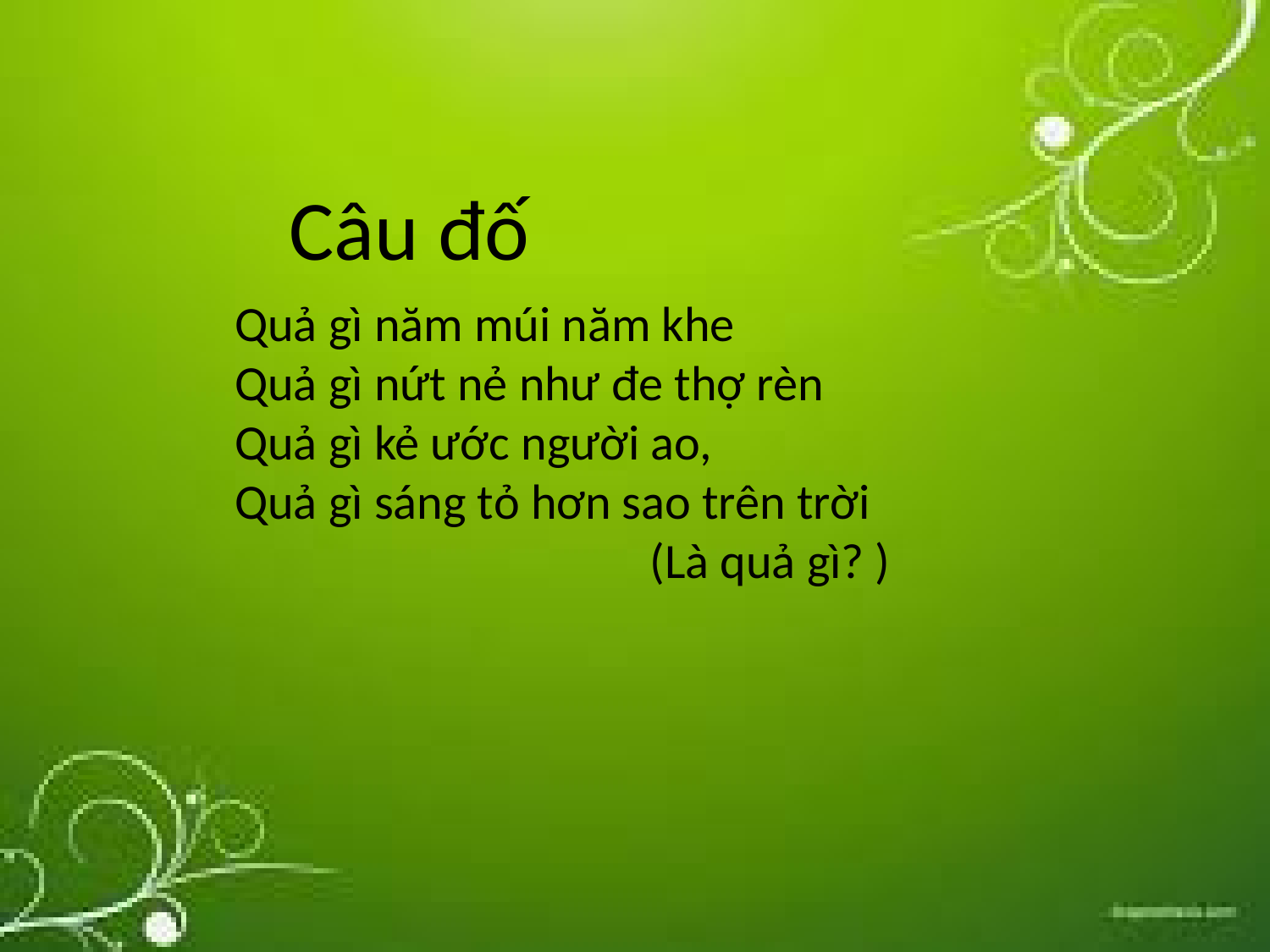

Câu đố
Quả gì năm múi năm khe
Quả gì nứt nẻ như đe thợ rèn
Quả gì kẻ ước người ao,
Quả gì sáng tỏ hơn sao trên trời
                                     (Là quả gì? )